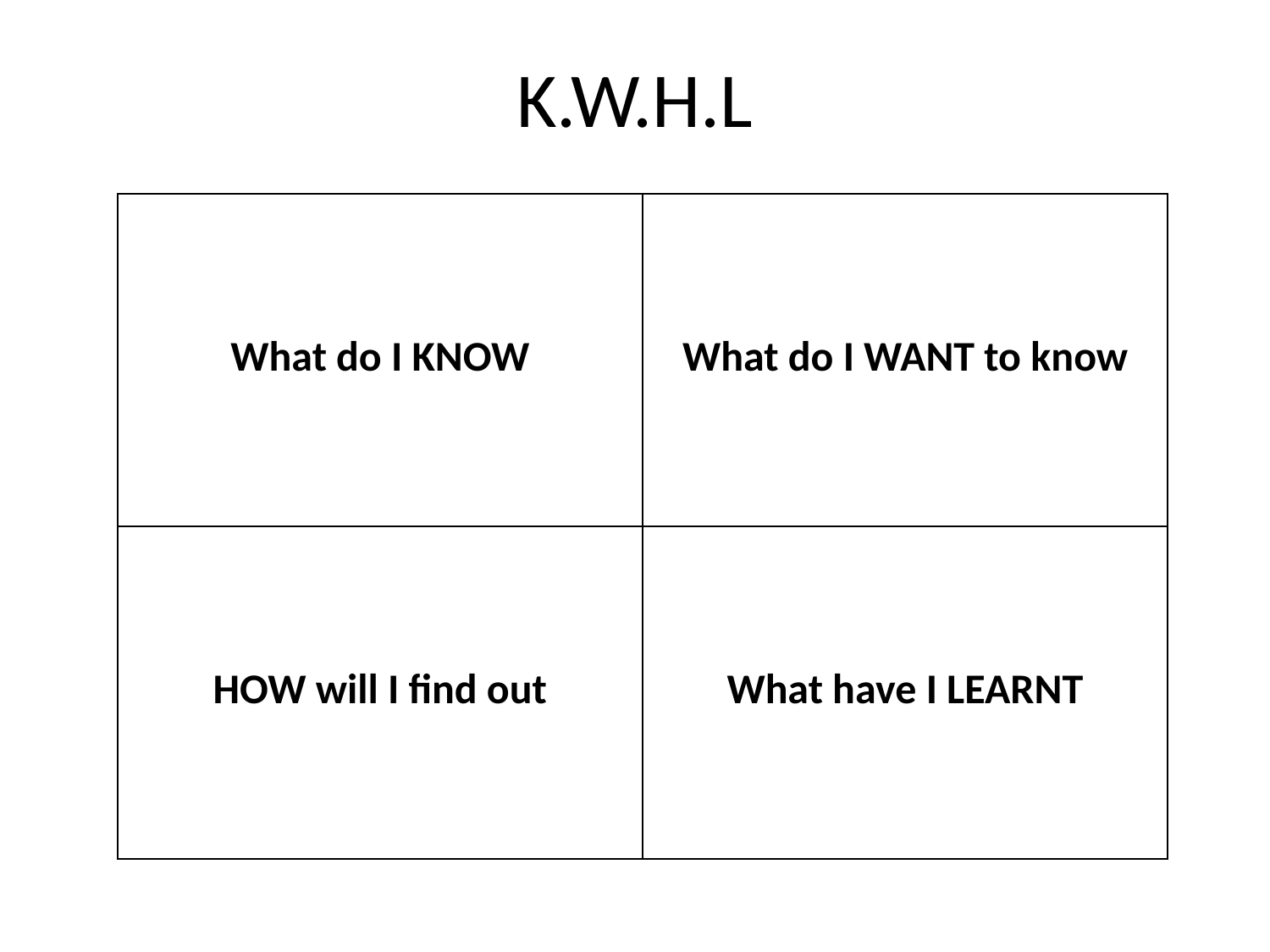

K.W.H.L
| What do I KNOW | What do I WANT to know |
| --- | --- |
| HOW will I find out | What have I LEARNT |